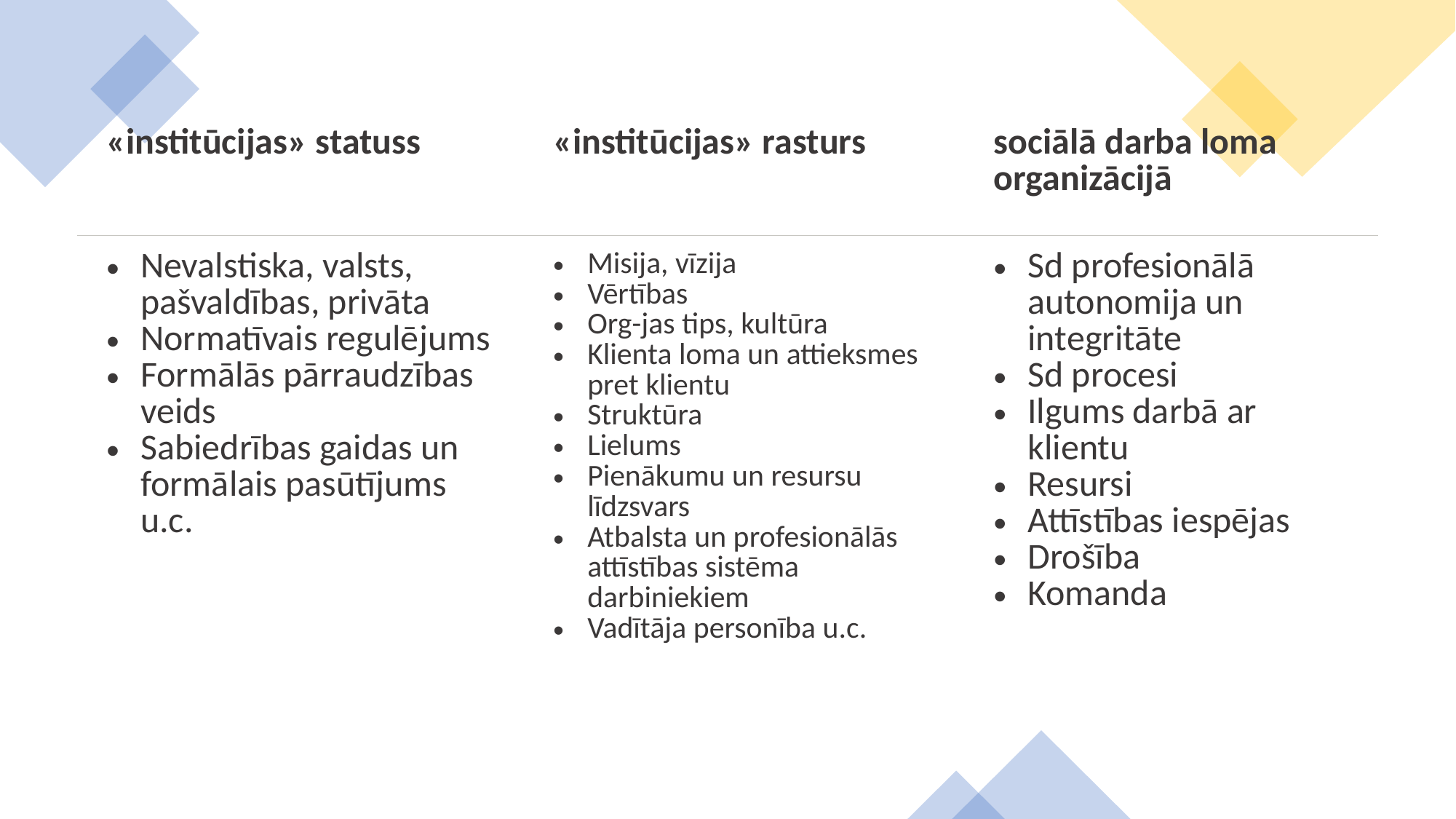

| «institūcijas» statuss | «institūcijas» rasturs | sociālā darba loma organizācijā |
| --- | --- | --- |
| Nevalstiska, valsts, pašvaldības, privāta Normatīvais regulējums Formālās pārraudzības veids Sabiedrības gaidas un formālais pasūtījums u.c. | Misija, vīzija Vērtības Org-jas tips, kultūra Klienta loma un attieksmes pret klientu Struktūra Lielums Pienākumu un resursu līdzsvars Atbalsta un profesionālās attīstības sistēma darbiniekiem Vadītāja personība u.c. | Sd profesionālā autonomija un integritāte Sd procesi Ilgums darbā ar klientu Resursi Attīstības iespējas Drošība Komanda |